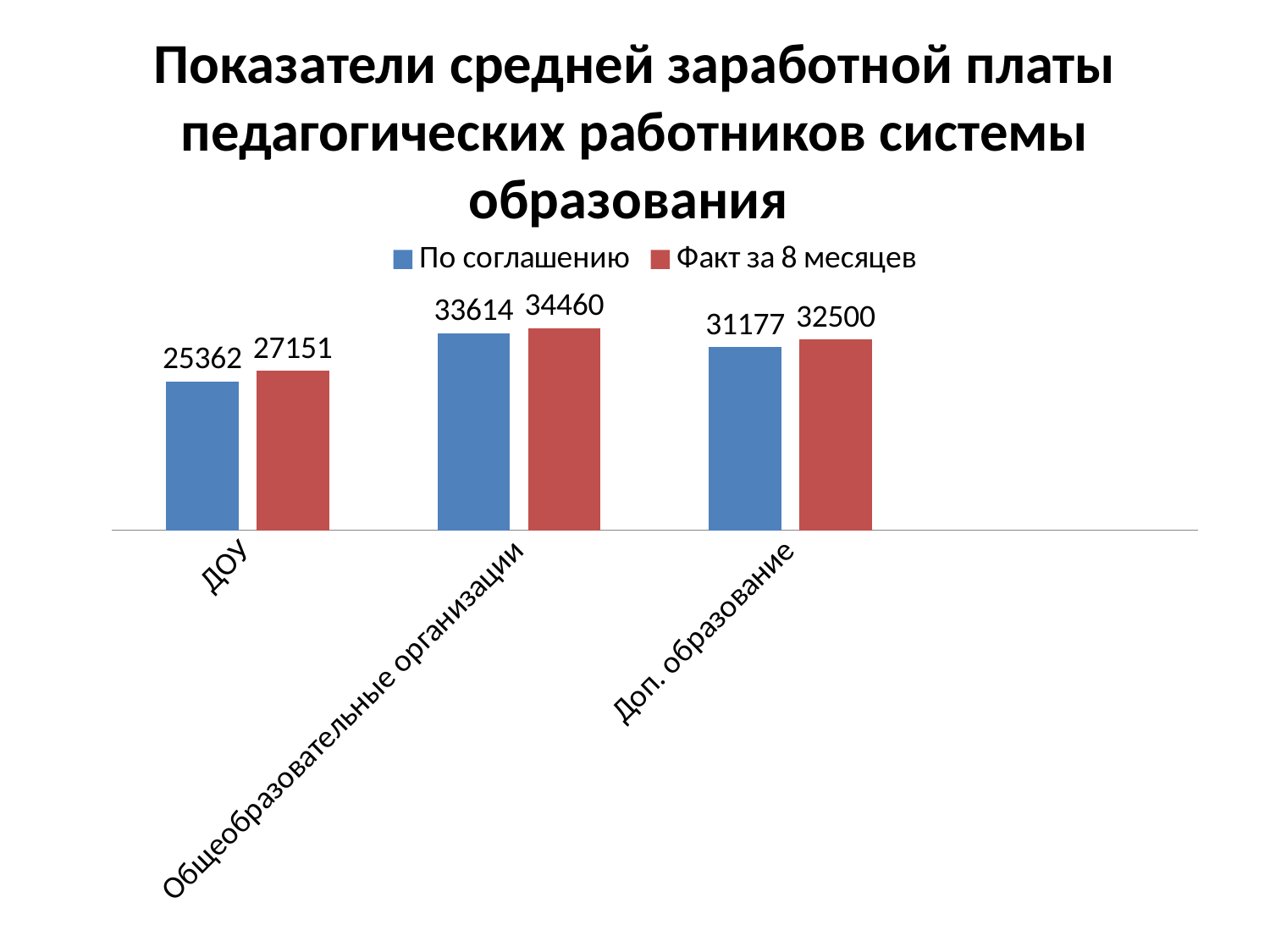

# Показатели средней заработной платы педагогических работников системы образования

### Chart

| Category | По соглашению | Факт за 8 месяцев |
|---|---|---|
| ДОУ | 25362.0 | 27151.0 |
| Общеобразовательные организации | 33614.0 | 34460.0 |
| Доп. образование | 31177.0 | 32500.0 |